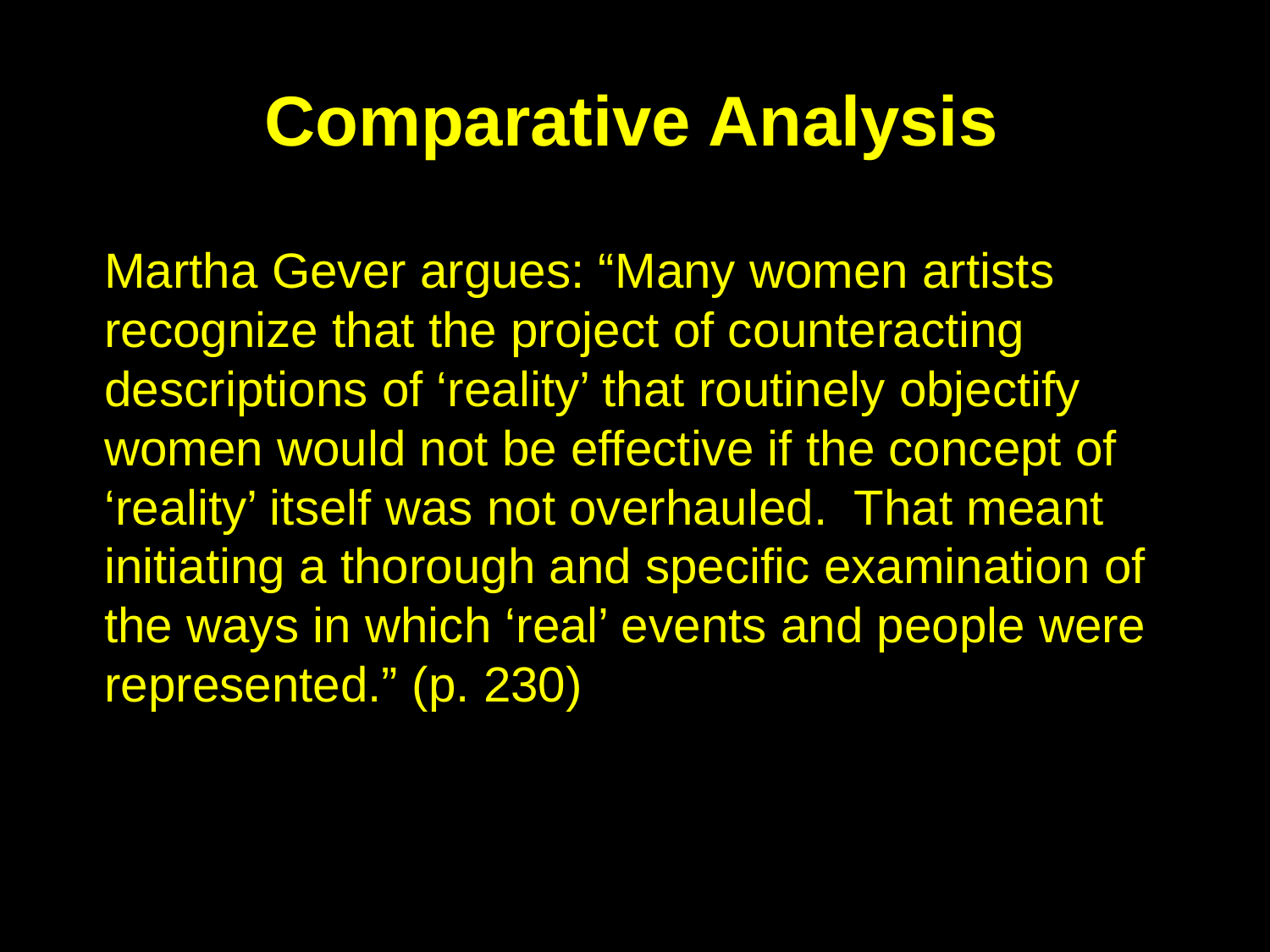

Comparative Analysis

Martha Gever argues: “Many women artists recognize that the project of counteracting descriptions of ‘reality’ that routinely objectify women would not be effective if the concept of ‘reality’ itself was not overhauled.  That meant initiating a thorough and specific examination of the ways in which ‘real’ events and people were represented.” (p. 230)